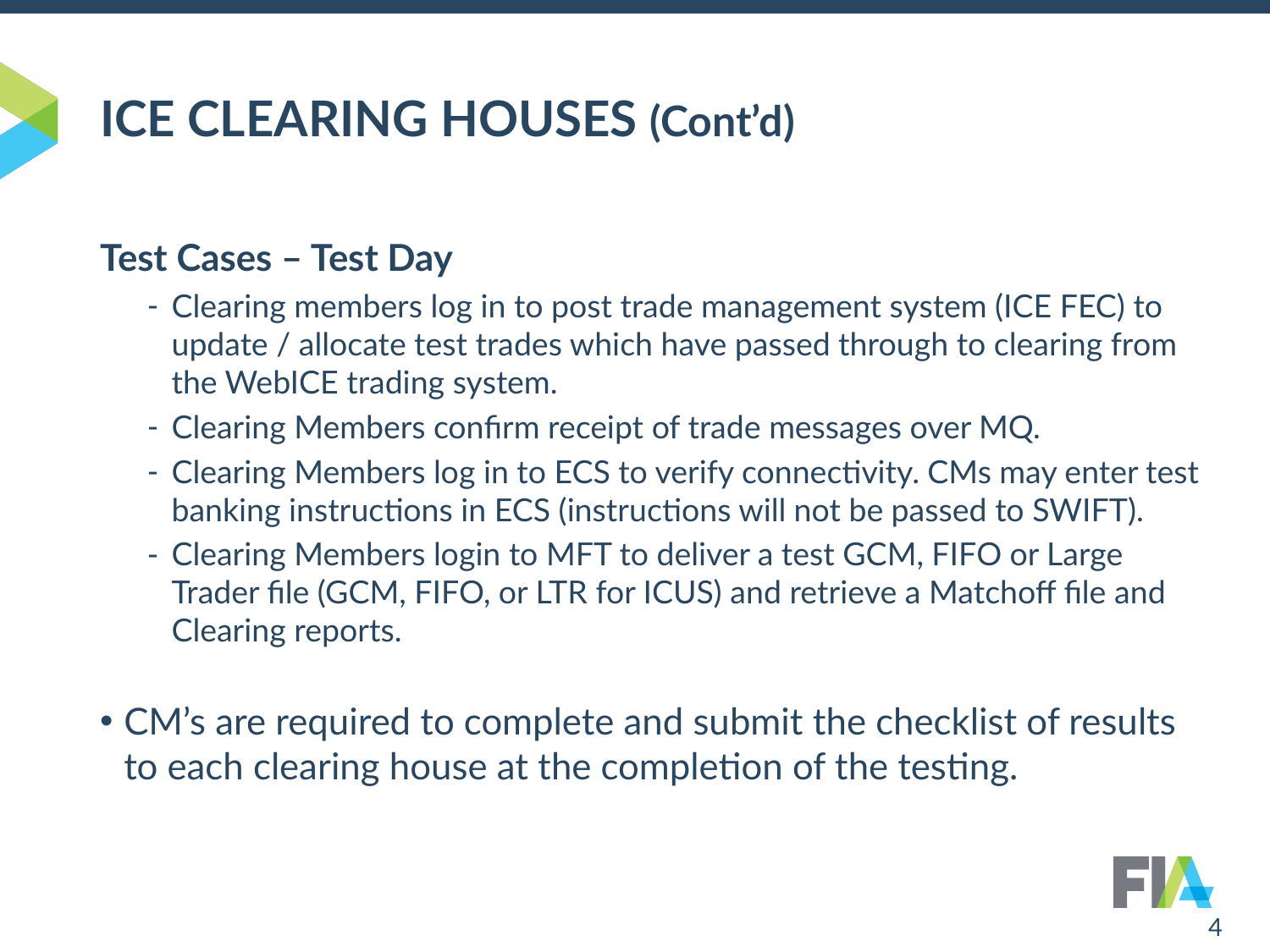

# ICE CLEARING HOUSES (Cont’d)
Test Cases – Test Day
Clearing members log in to post trade management system (ICE FEC) to update / allocate test trades which have passed through to clearing from the WebICE trading system.
Clearing Members confirm receipt of trade messages over MQ.
Clearing Members log in to ECS to verify connectivity. CMs may enter test banking instructions in ECS (instructions will not be passed to SWIFT).
Clearing Members login to MFT to deliver a test GCM, FIFO or Large Trader file (GCM, FIFO, or LTR for ICUS) and retrieve a Matchoff file and Clearing reports.

CM’s are required to complete and submit the checklist of results to each clearing house at the completion of the testing.